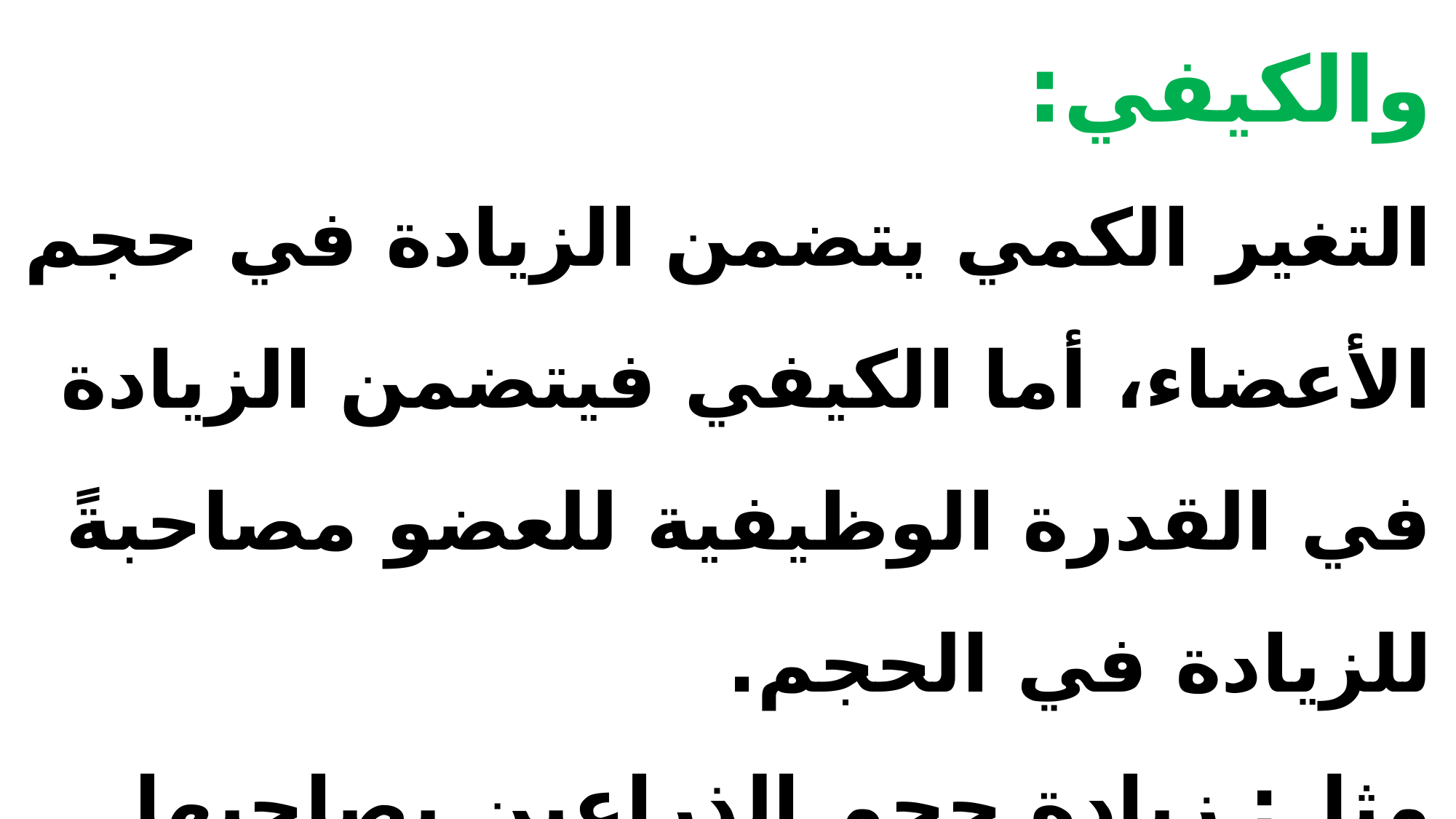

# 6 - النُّمو يتضمن التغير الكمي والكيفي: التغير الكمي يتضمن الزيادة في حجم الأعضاء، أما الكيفي فيتضمن الزيادة في القدرة الوظيفية للعضو مصاحبةً للزيادة في الحجم. مثل: زيادة حجم الذراعين يصاحبها زيادة في كفاءتها الوظيفية...